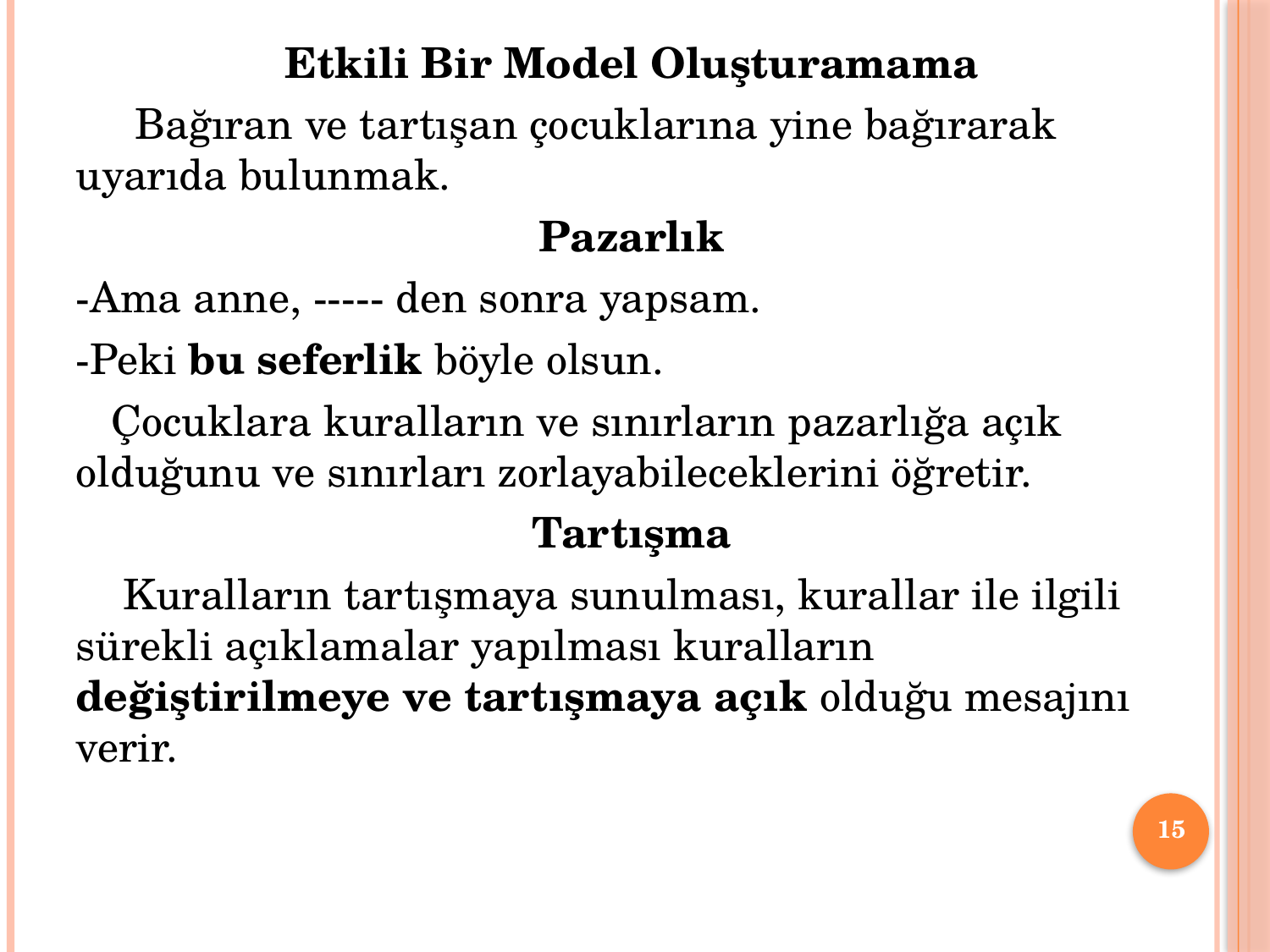

Etkili Bir Model Oluşturamama
     Bağıran ve tartışan çocuklarına yine bağırarak uyarıda bulunmak.
Pazarlık
-Ama anne, ----- den sonra yapsam.
-Peki bu seferlik böyle olsun.
   Çocuklara kuralların ve sınırların pazarlığa açık olduğunu ve sınırları zorlayabileceklerini öğretir.
Tartışma
    Kuralların tartışmaya sunulması, kurallar ile ilgili sürekli açıklamalar yapılması kuralların değiştirilmeye ve tartışmaya açık olduğu mesajını verir.

15